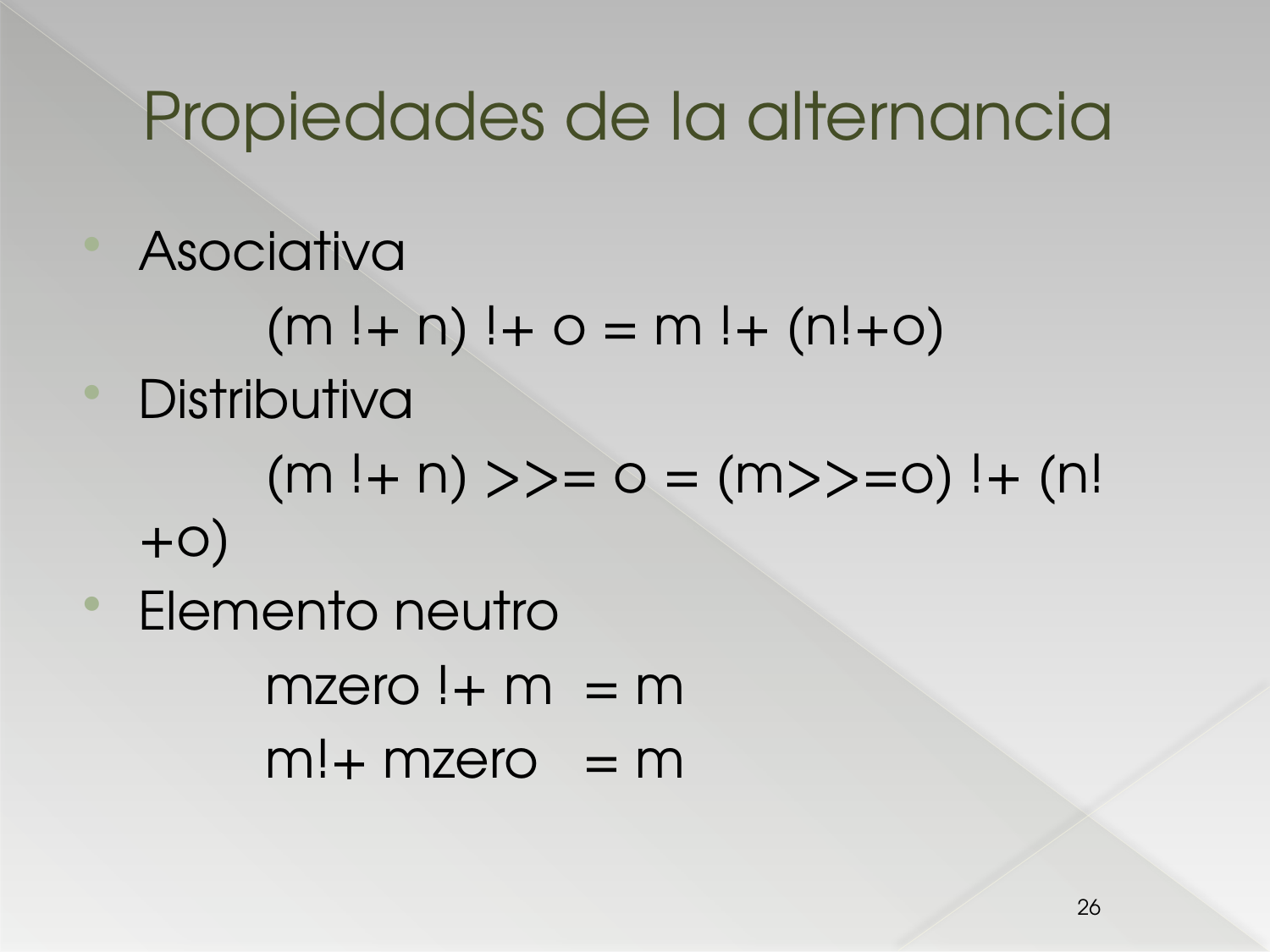

# Propiedades de la alternancia
Asociativa
		(m !+ n) !+ o = m !+ (n!+o)
Distributiva
		(m !+ n) >>= o = (m>>=o) !+ (n!+o)
Elemento neutro
		mzero !+ m  = m
		m!+ mzero   = m

26